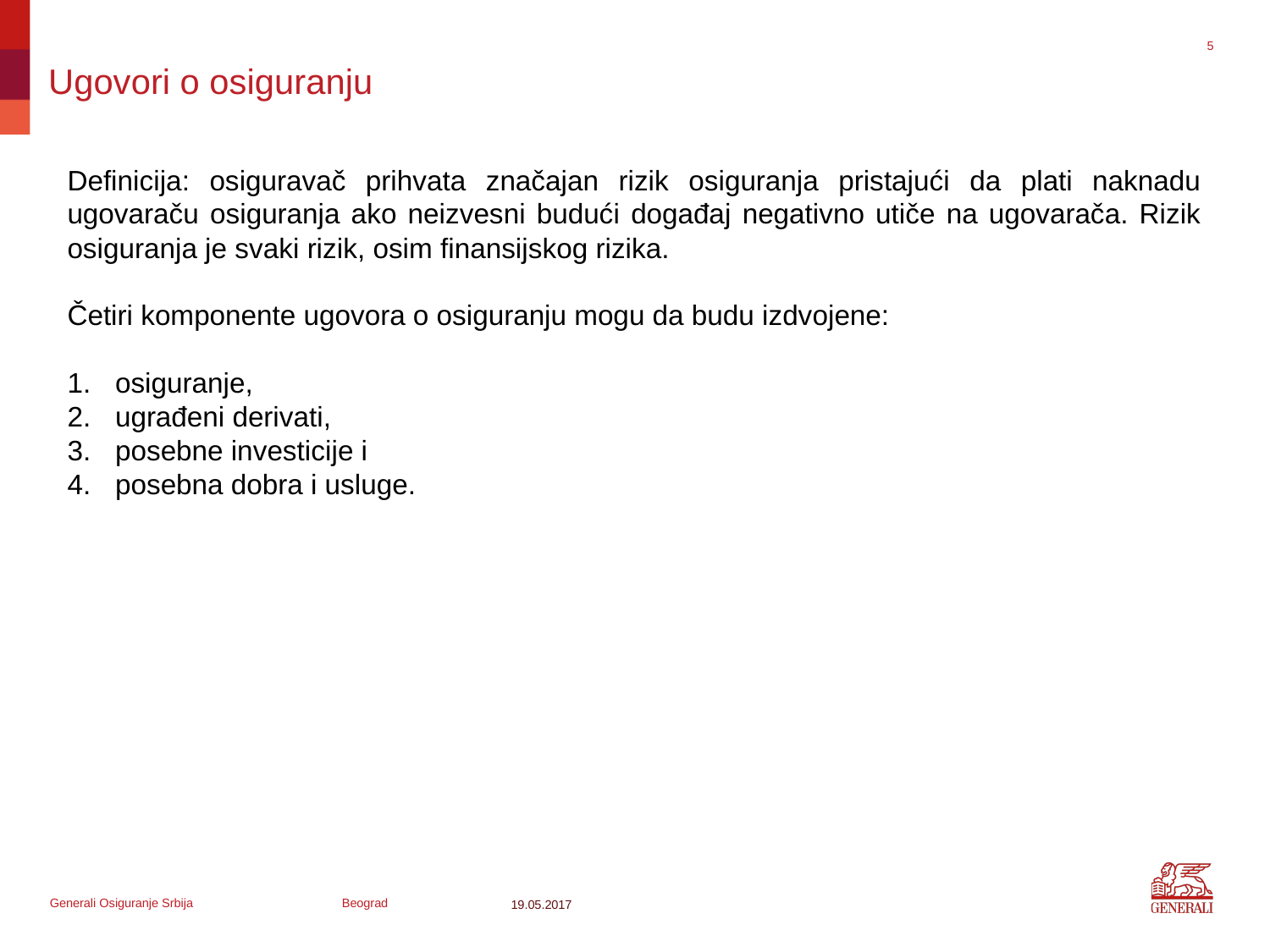

5
# Ugovori o osiguranju
Definicija: osiguravač prihvata značajan rizik osiguranja pristajući da plati naknadu ugovaraču osiguranja ako neizvesni budući događaj negativno utiče na ugovarača. Rizik osiguranja je svaki rizik, osim finansijskog rizika.

Četiri komponente ugovora o osiguranju mogu da budu izdvojene:

osiguranje,
ugrađeni derivati,
posebne investicije i
posebna dobra i usluge.

19.05.2017